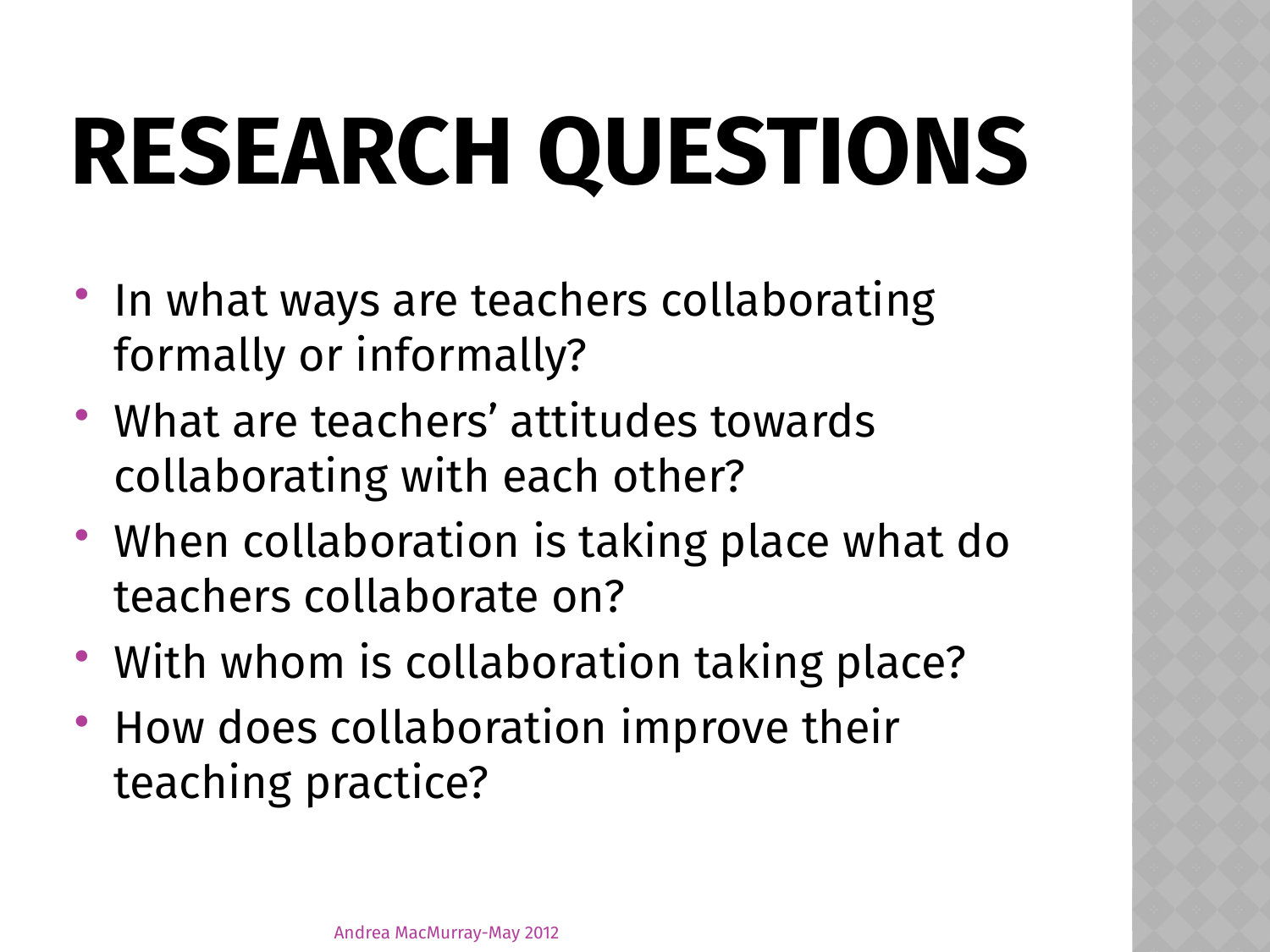

# Research Questions
In what ways are teachers collaborating formally or informally?
What are teachers’ attitudes towards collaborating with each other?
When collaboration is taking place what do teachers collaborate on?
With whom is collaboration taking place?
How does collaboration improve their teaching practice?
Andrea MacMurray-May 2012